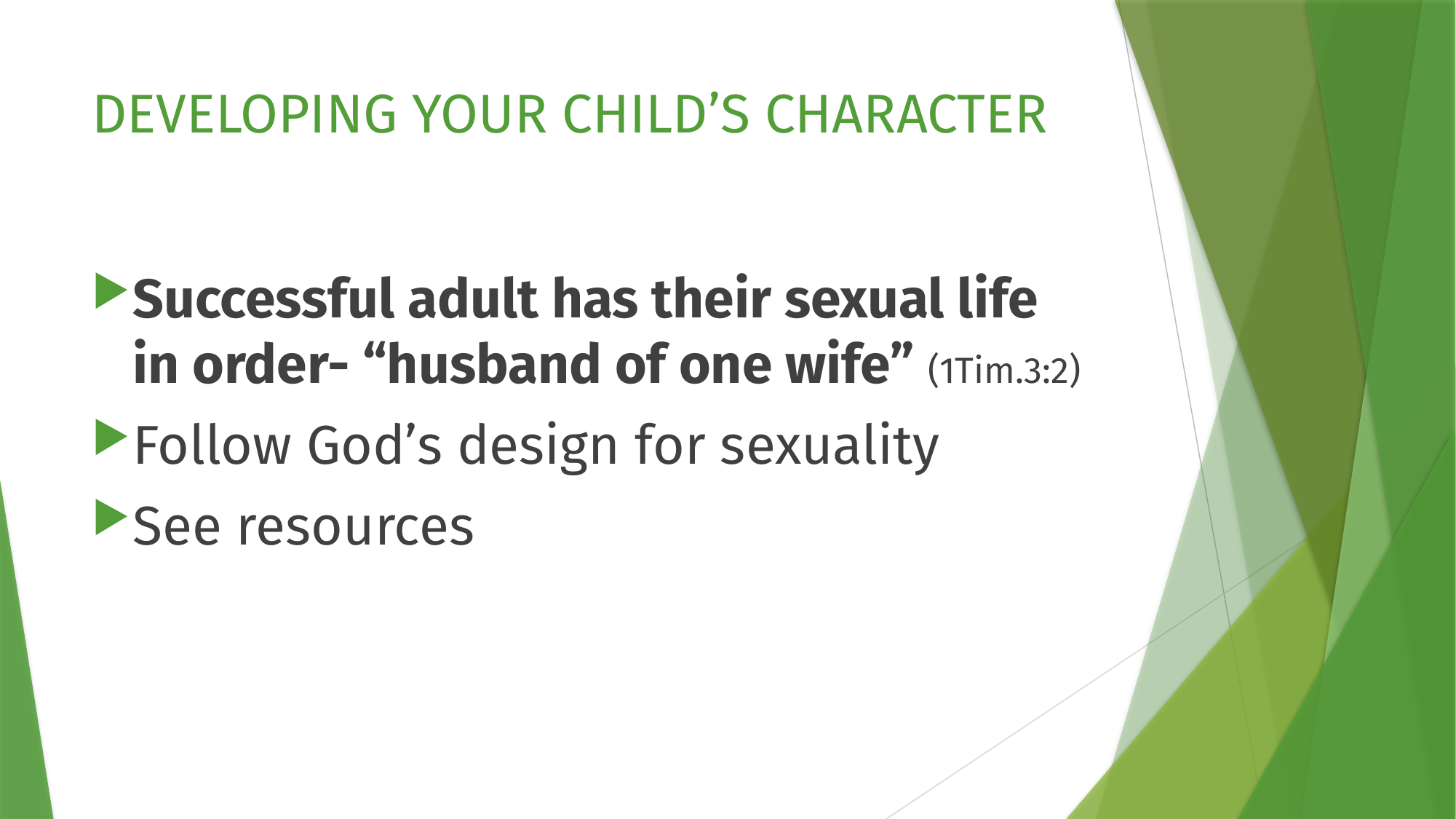

# DEVELOPING YOUR CHILD’S CHARACTER
Successful adult has their sexual life in order- “husband of one wife” (1Tim.3:2)
Follow God’s design for sexuality
See resources